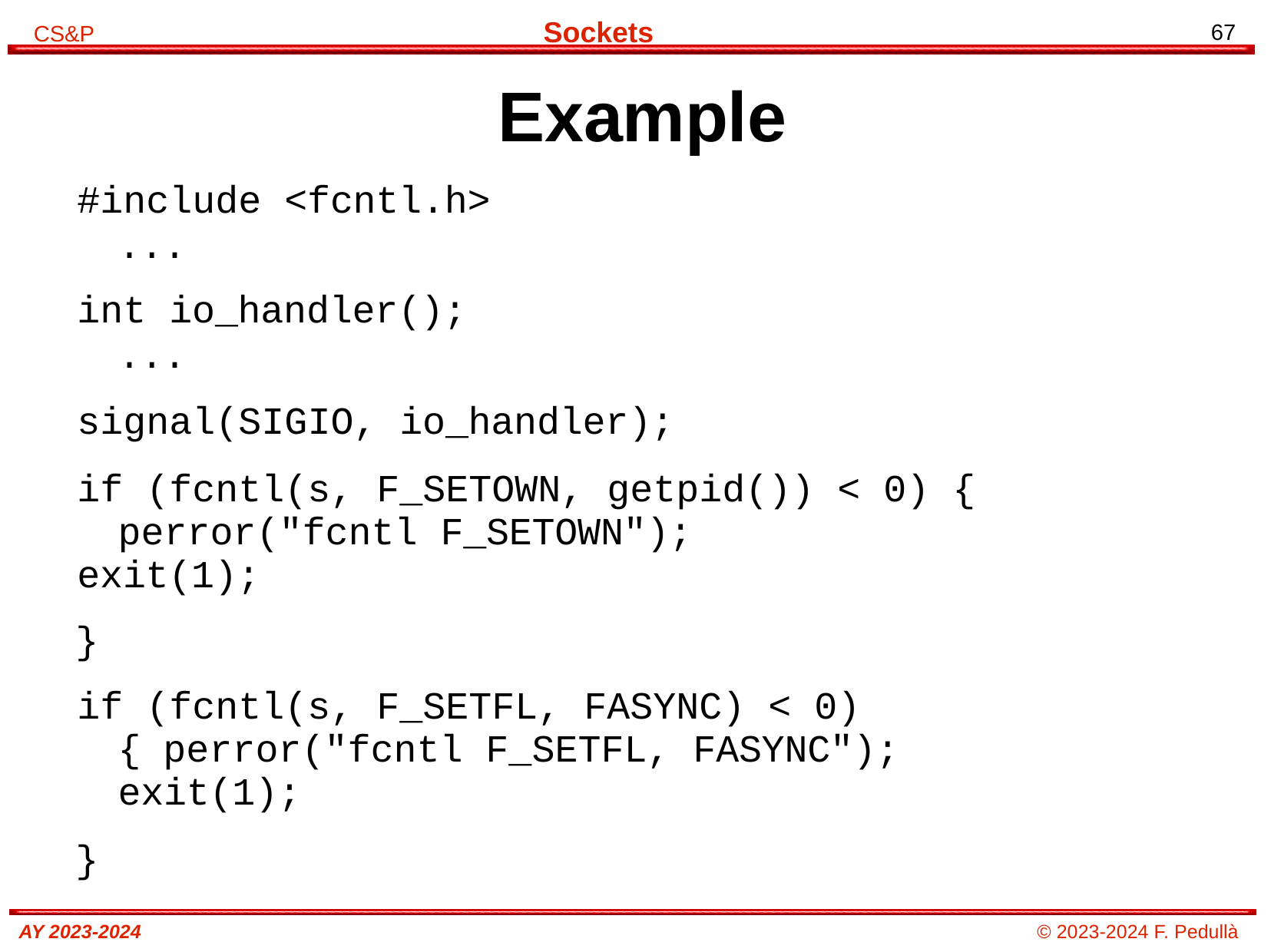

# Example
#include <fcntl.h>
...
int io_handler();
...
signal(SIGIO, io_handler);
if (fcntl(s, F_SETOWN, getpid()) < 0) { perror("fcntl F_SETOWN");
exit(1);
}
if (fcntl(s, F_SETFL, FASYNC) < 0) { perror("fcntl F_SETFL, FASYNC"); exit(1);
}